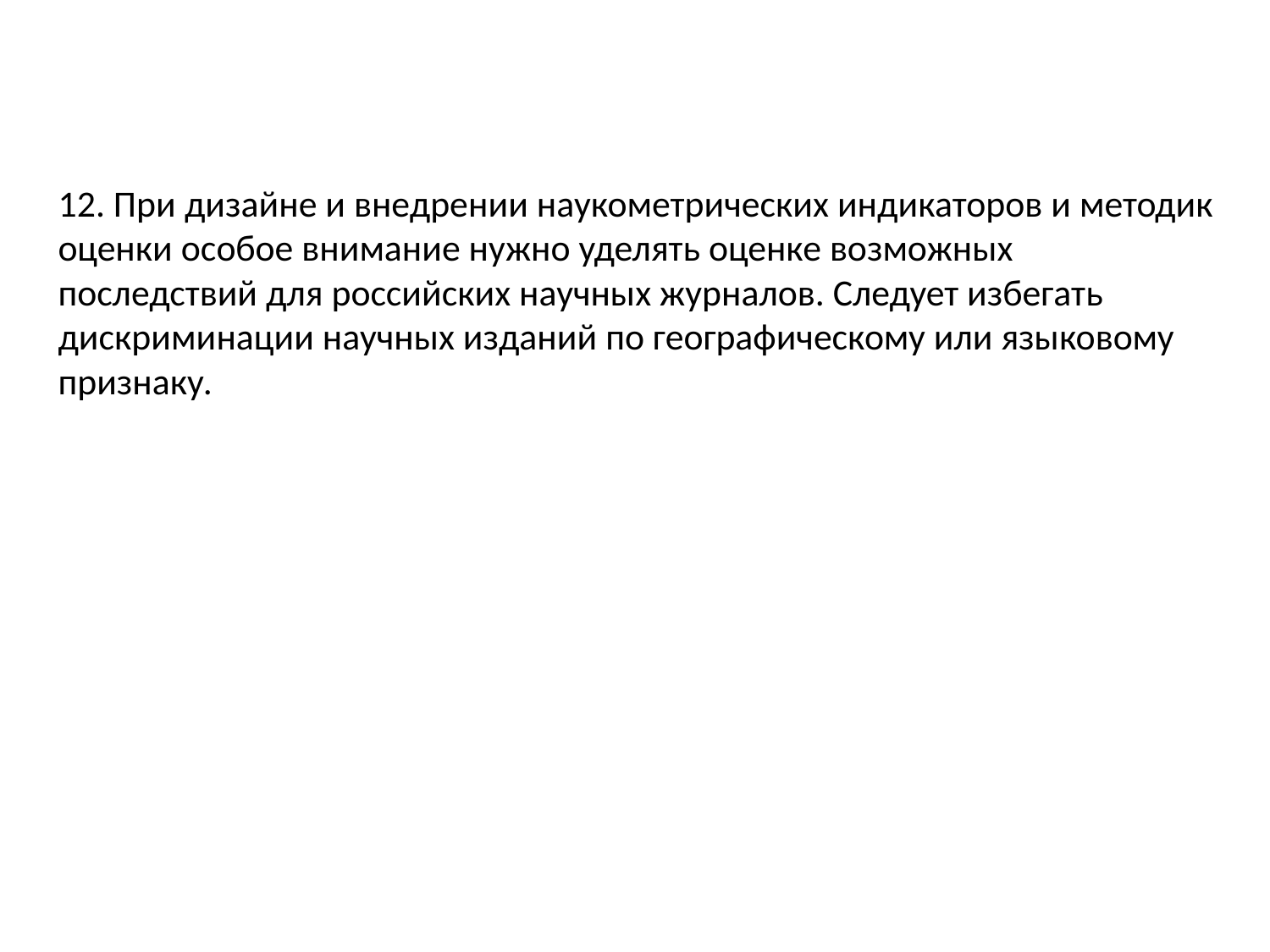

12. При дизайне и внедрении наукометрических индикаторов и методик оценки особое внимание нужно уделять оценке возможных последствий для российских научных журналов. Следует избегать дискриминации научных изданий по географическому или языковому признаку.